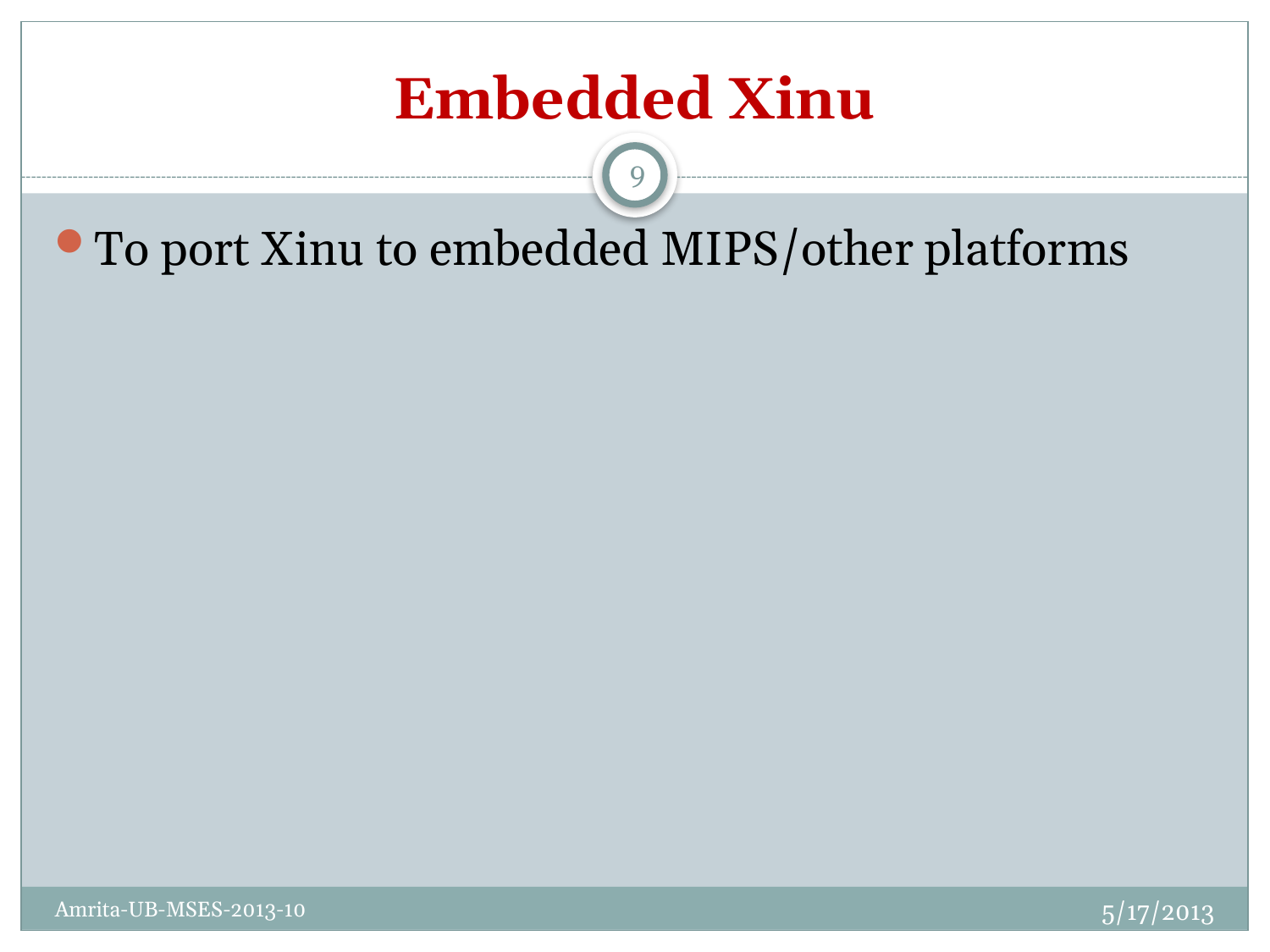

# Embedded Xinu
9
To port Xinu to embedded MIPS/other platforms

5/17/2013
Amrita-UB-MSES-2013-10